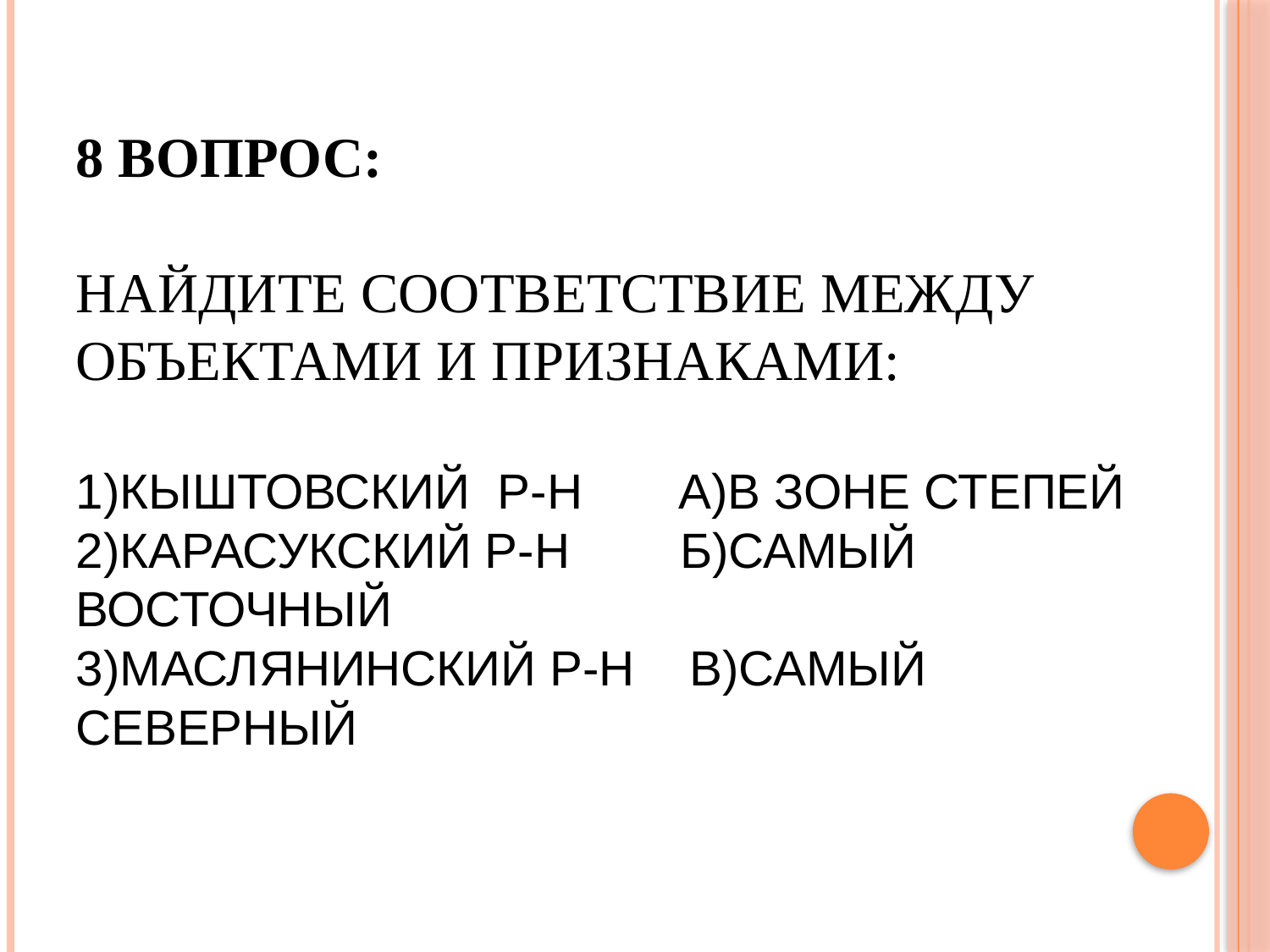

# 8 вопрос: Найдите соответствие между объектами и признаками: 1)Кыштовский  р-н       А)В зоне степей 2)Карасукский р-н        Б)Самый восточный 3)Маслянинский р-н    В)Самый северный